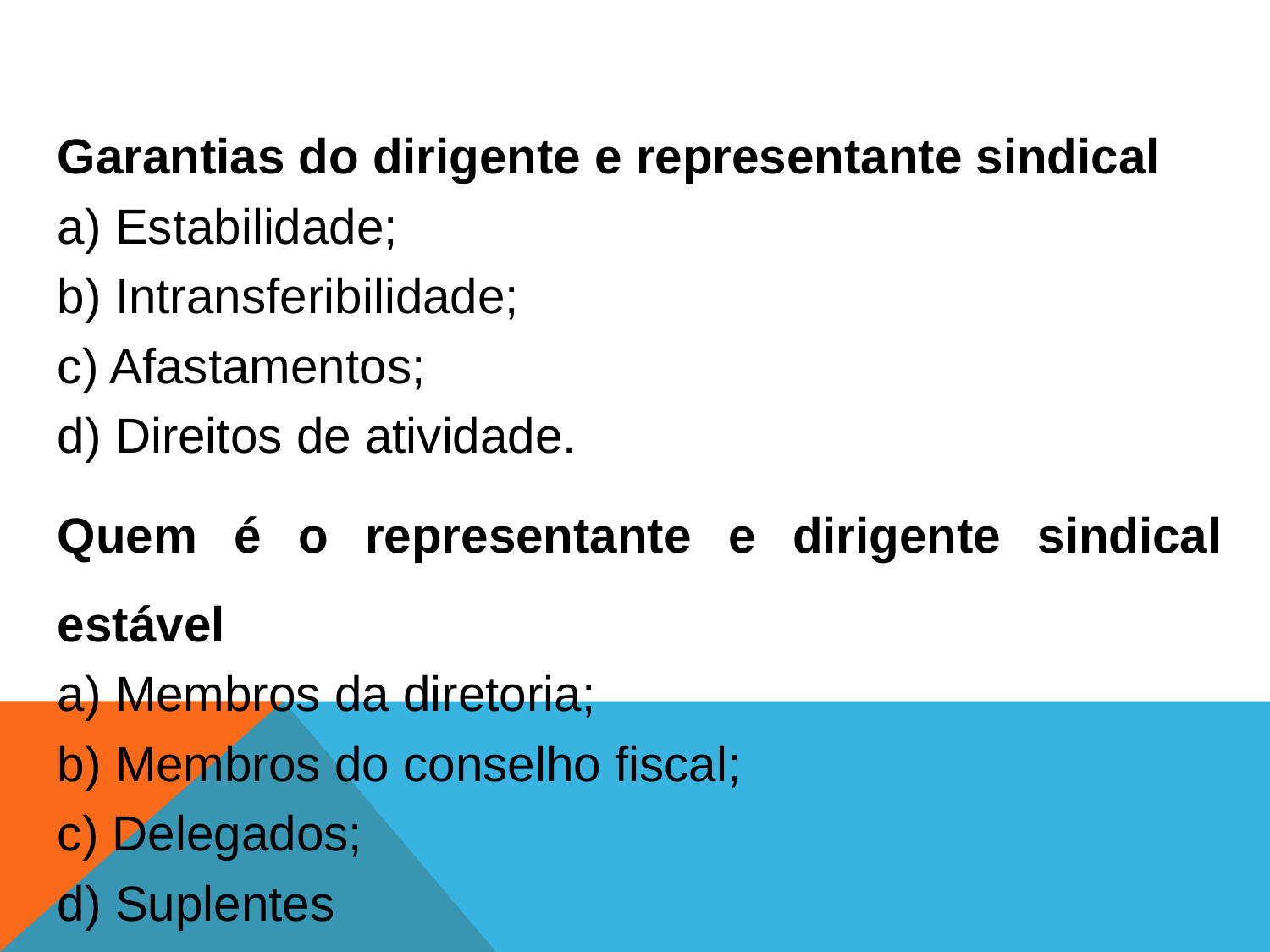

Garantias do dirigente e representante sindical
a) Estabilidade;
b) Intransferibilidade;
c) Afastamentos;
d) Direitos de atividade.
Quem é o representante e dirigente sindical estável
a) Membros da diretoria;
b) Membros do conselho fiscal;
c) Delegados;
d) Suplentes